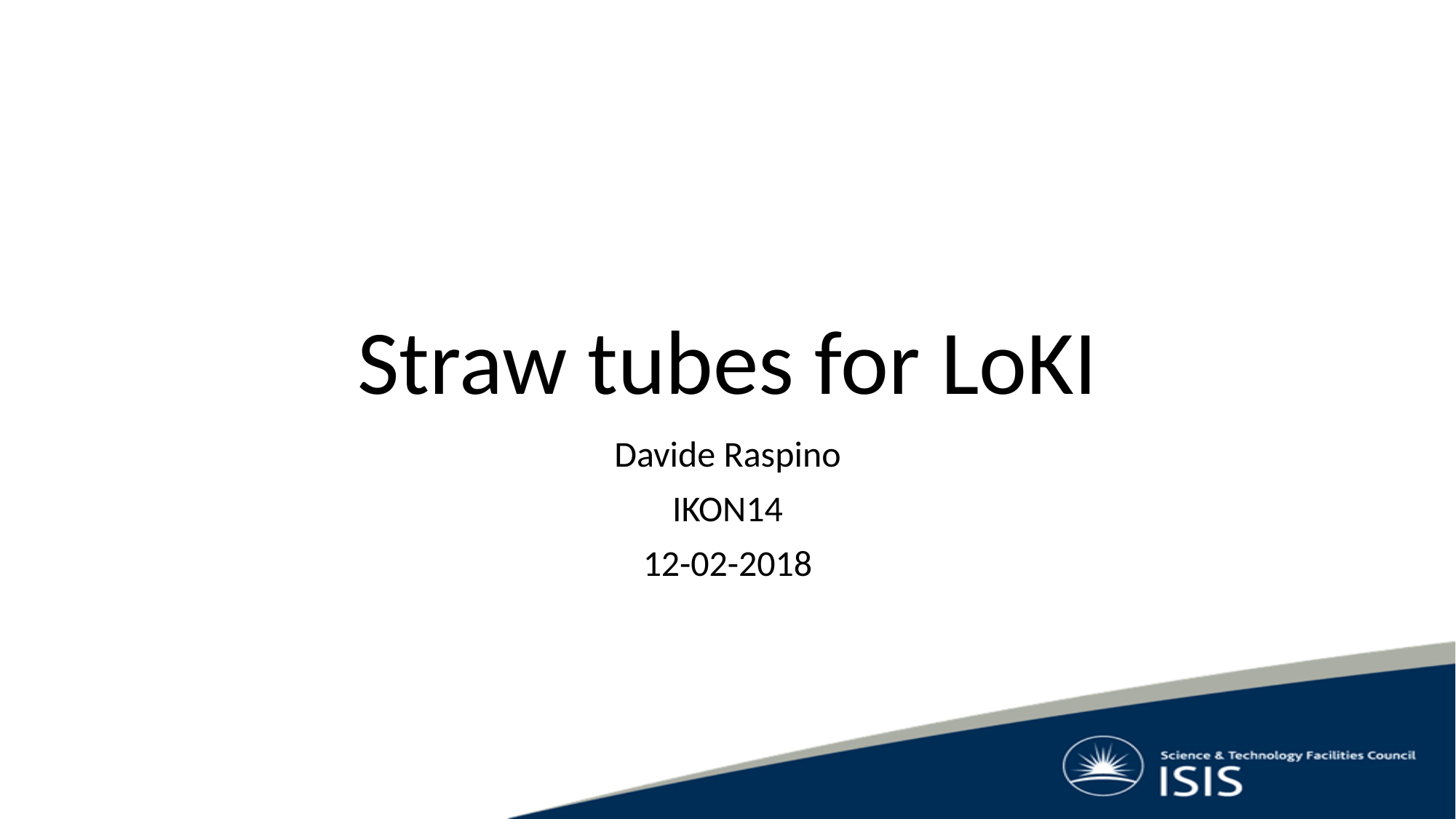

# Straw tubes for LoKI
Davide Raspino
IKON14
12-02-2018